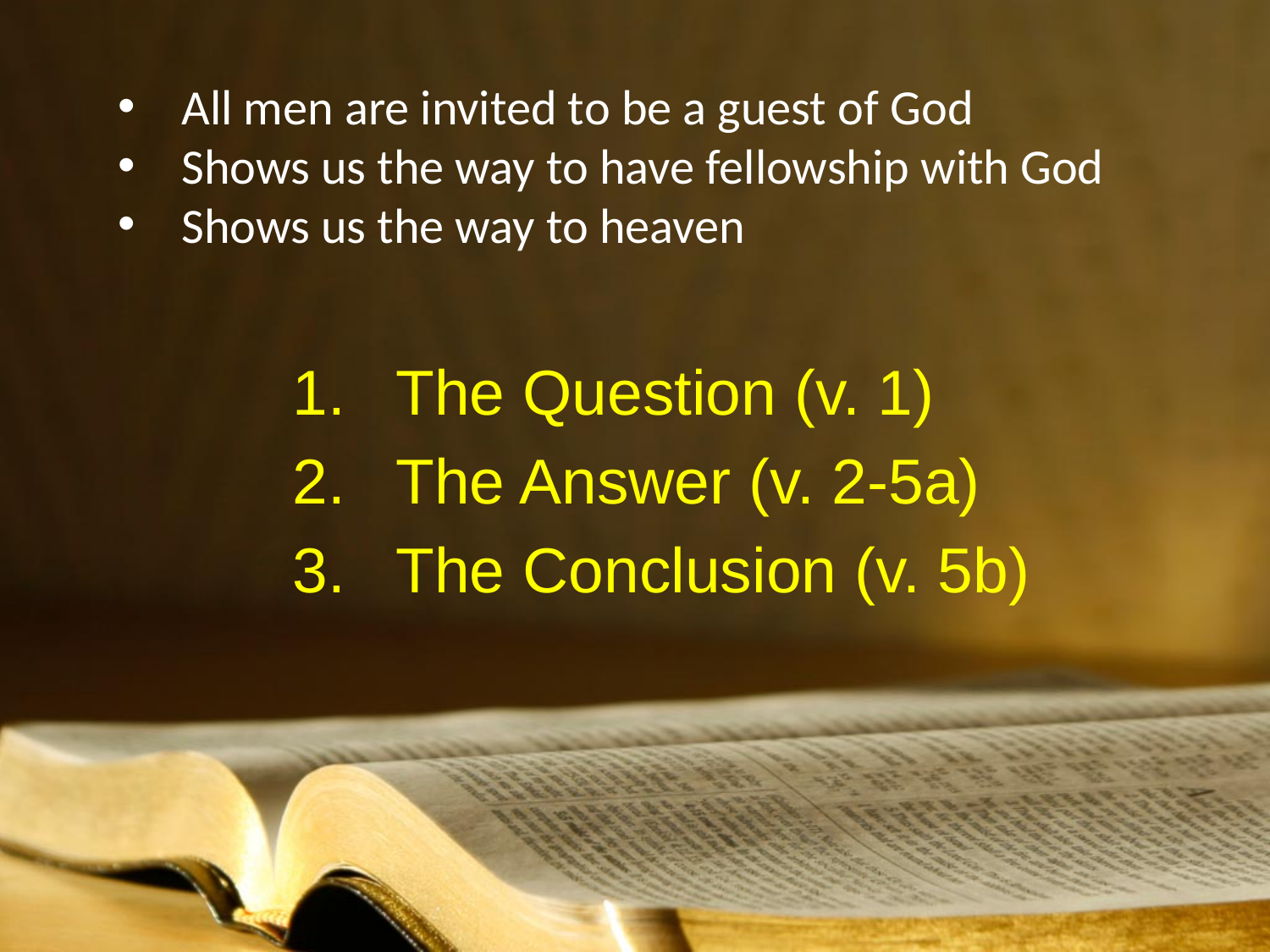

All men are invited to be a guest of God
Shows us the way to have fellowship with God
Shows us the way to heaven
The Question (v. 1)

The Answer (v. 2-5a)

The Conclusion (v. 5b)